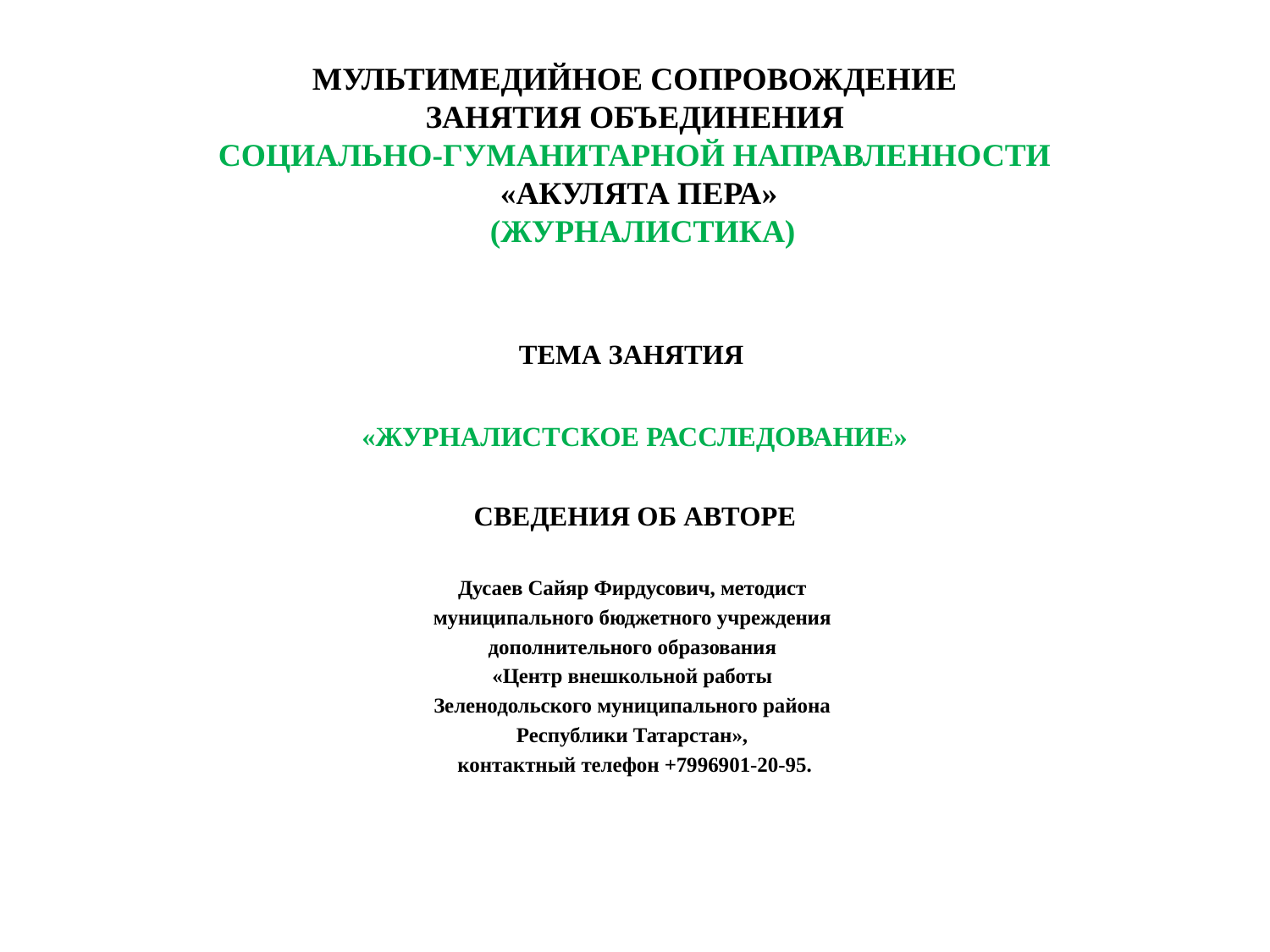

# МУЛЬТИМЕДИЙНОЕ СОПРОВОЖДЕНИЕ ЗАНЯТИЯ ОБЪЕДИНЕНИЯ СОЦИАЛЬНО-ГУМАНИТАРНОЙ НАПРАВЛЕННОСТИ «АКУЛЯТА ПЕРА» (ЖУРНАЛИСТИКА)

ТЕМА ЗАНЯТИЯ

«ЖУРНАЛИСТСКОЕ РАССЛЕДОВАНИЕ»

СВЕДЕНИЯ ОБ АВТОРЕ

Дусаев Сайяр Фирдусович, методист
муниципального бюджетного учреждения
дополнительного образования
«Центр внешкольной работы
Зеленодольского муниципального района
Республики Татарстан»,
контактный телефон +7996901-20-95.